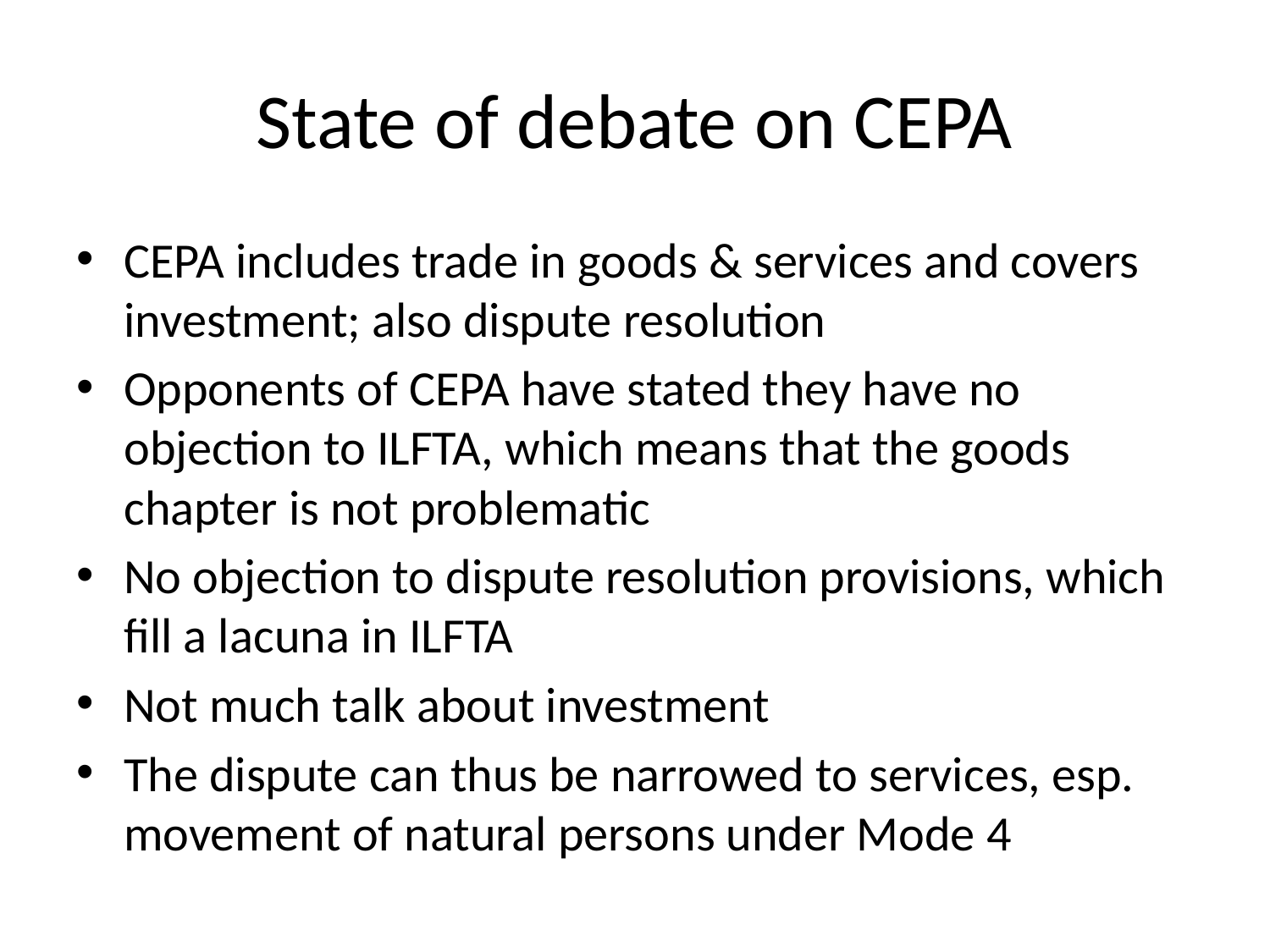

# State of debate on CEPA
CEPA includes trade in goods & services and covers investment; also dispute resolution
Opponents of CEPA have stated they have no objection to ILFTA, which means that the goods chapter is not problematic
No objection to dispute resolution provisions, which fill a lacuna in ILFTA
Not much talk about investment
The dispute can thus be narrowed to services, esp. movement of natural persons under Mode 4